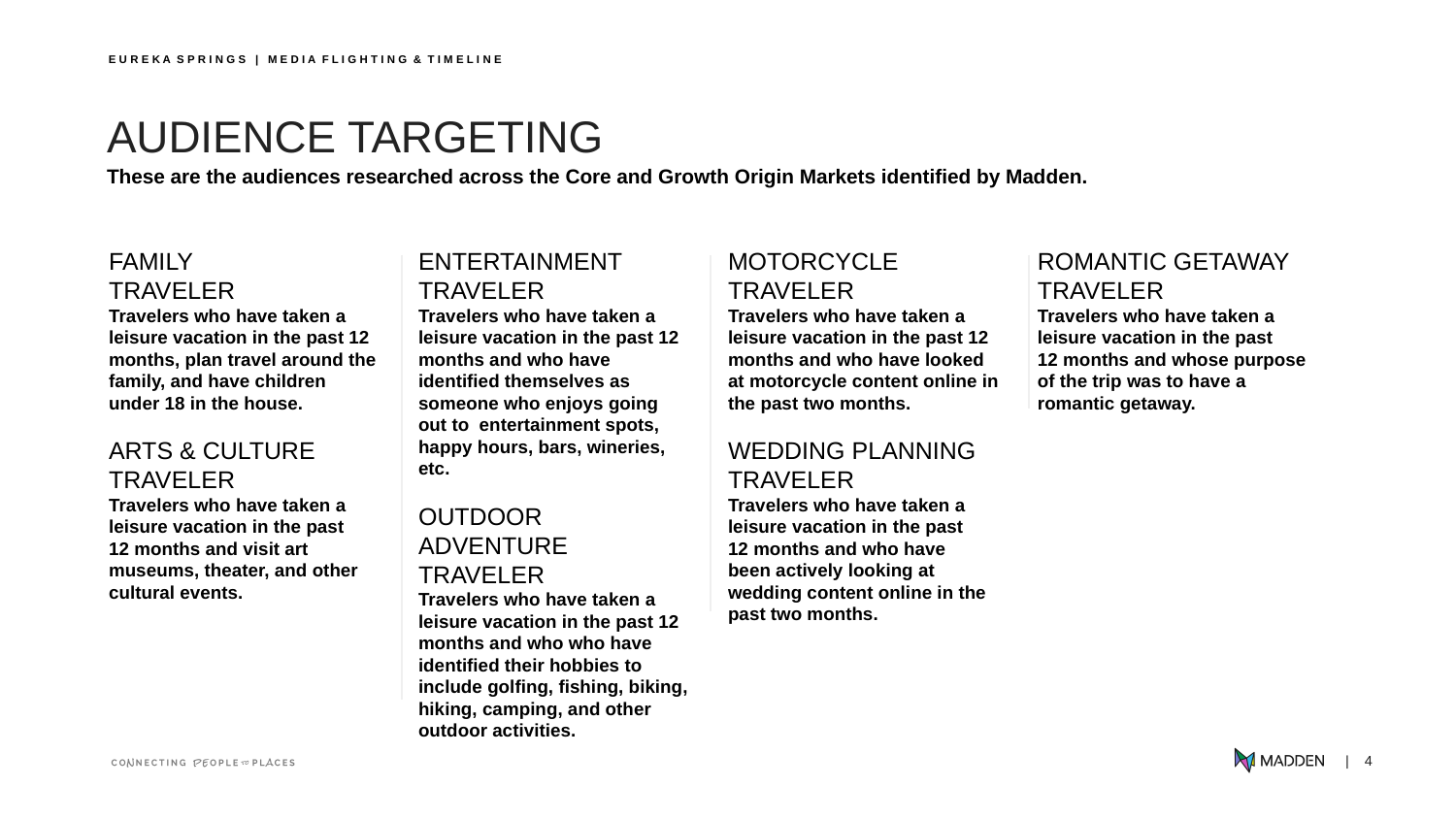

E U R E K A  S P R I N G S   |   M E D I A  F L I G H T I N G  &  T I M E L I N E
AUDIENCE TARGETING
These are the audiences researched across the Core and Growth Origin Markets identified by Madden.
FAMILY
TRAVELER
Travelers who have taken a leisure vacation in the past 12 months, plan travel around the family, and have children under 18 in the house.

ARTS & CULTURE TRAVELER
Travelers who have taken a leisure vacation in the past
12 months and visit art museums, theater, and other cultural events.
ENTERTAINMENT TRAVELER
Travelers who have taken a leisure vacation in the past 12 months and who have identified themselves as someone who enjoys going out to  entertainment spots, happy hours, bars, wineries, etc.

OUTDOOR ADVENTURE TRAVELER
Travelers who have taken a leisure vacation in the past 12 months and who who have identified their hobbies to include golfing, fishing, biking, hiking, camping, and other outdoor activities.
MOTORCYCLE TRAVELER
Travelers who have taken a leisure vacation in the past 12 months and who have looked at motorcycle content online in the past two months.

WEDDING PLANNING TRAVELER
Travelers who have taken a leisure vacation in the past
12 months and who have
been actively looking at
wedding content online in the past two months.
ROMANTIC GETAWAY TRAVELER
Travelers who have taken a leisure vacation in the past
12 months and whose purpose of the trip was to have a romantic getaway.